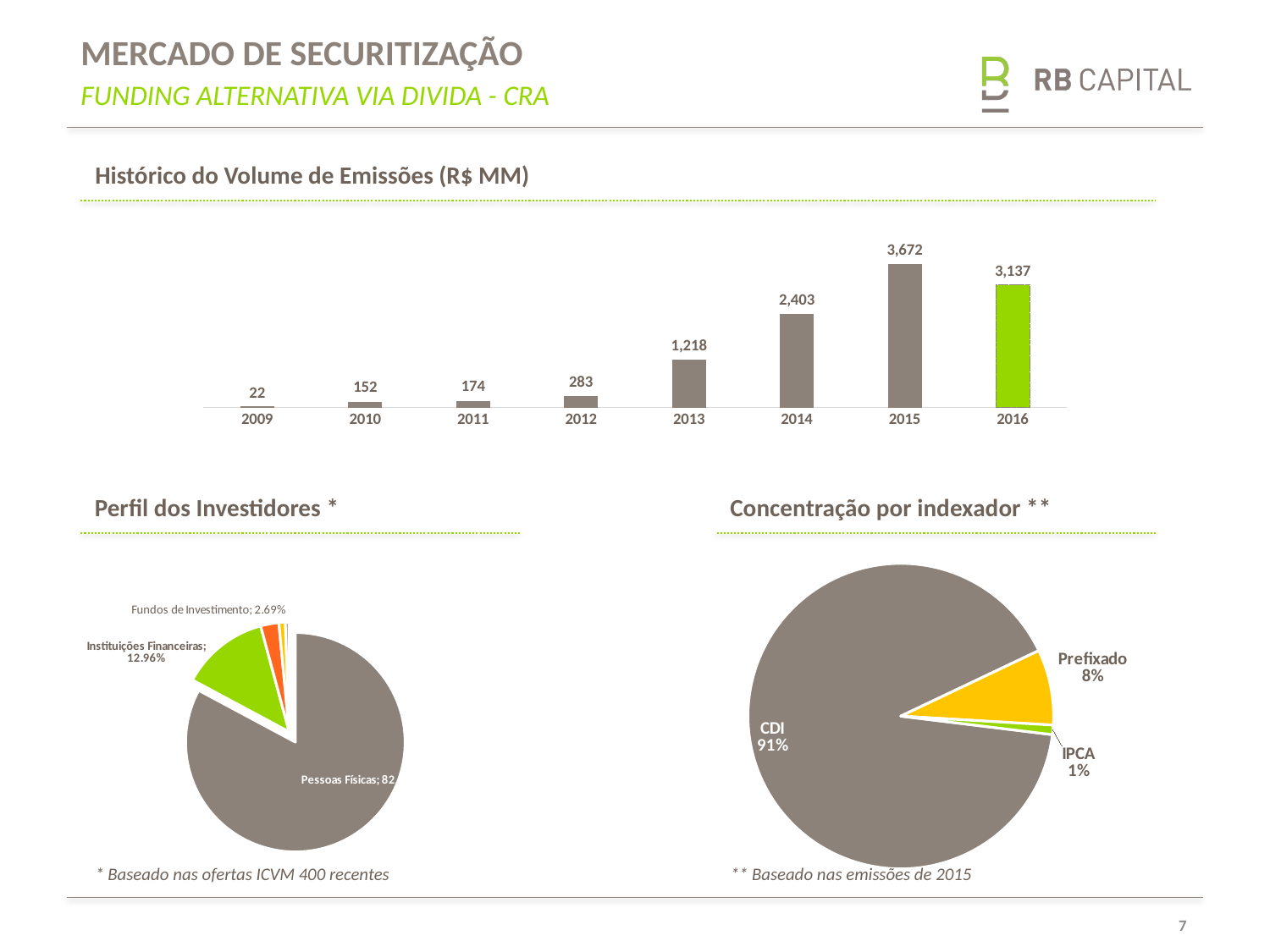

Mercado de Securitização
FUNDING ALTERNATIVA VIA DIVIDA - CRA

### Chart

| Category | Volume (R$ MM) |
|---|---|
| 2009 | 22.0 |
| 2010 | 152.0 |
| 2011 | 174.0 |
| 2012 | 283.0 |
| 2013 | 1218.0 |
| 2014 | 2403.0 |
| 2015 | 3672.0 |
| 2016 | 3137.0 |
Histórico do Volume de Emissões (R$ MM)
Perfil dos Investidores *
Concentração por indexador **

### Chart

| Category |  |
|---|---|
| Pessoas Físicas | 0.8283713145669926 |
| Instituições Financeiras | 0.1296440422484109 |
| Fundos de Investimento | 0.026904617237231972 |
| Pessoas Vinculadas | 0.009404408153065577 |
| Outros | 0.00567561779429885 |

### Chart

| Category |  |
|---|---|
| CDI | 0.91 |
| Prefixado | 0.08 |
| IPCA | 0.01 |
* Baseado nas ofertas ICVM 400 recentes
** Baseado nas emissões de 2015
7